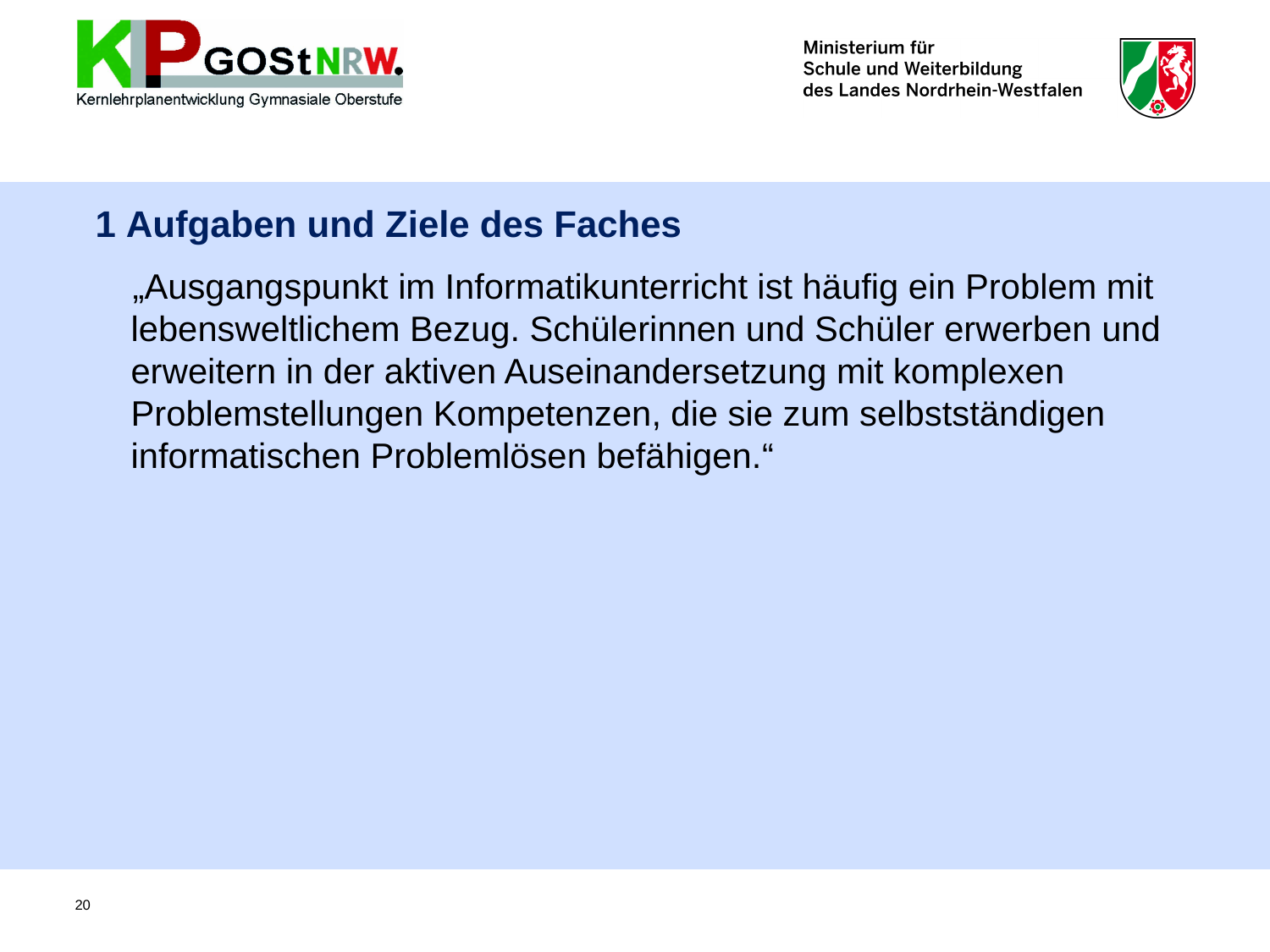

1 Aufgaben und Ziele des Faches
„Ausgangspunkt im Informatikunterricht ist häufig ein Problem mit lebensweltlichem Bezug. Schülerinnen und Schüler erwerben und erweitern in der aktiven Auseinandersetzung mit komplexen Problemstellungen Kompetenzen, die sie zum selbstständigen informatischen Problemlösen befähigen.“
20